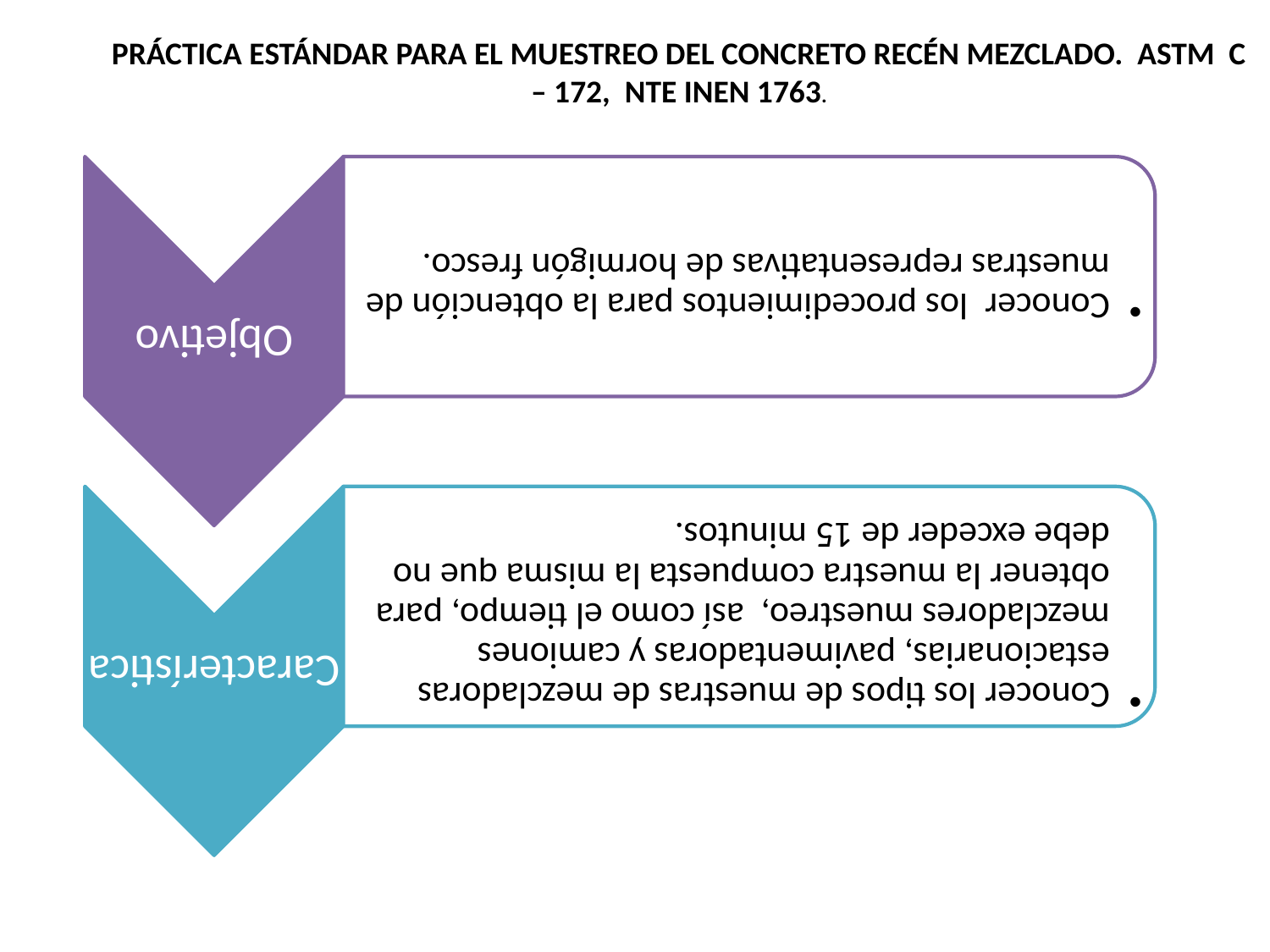

PRÁCTICA ESTÁNDAR PARA EL MUESTREO DEL CONCRETO RECÉN MEZCLADO.  ASTM  C – 172,  NTE INEN 1763.
Objetivo
Conocer  los procedimientos para la obtención de muestras representativas de hormigón fresco.
Característica
Conocer los tipos de muestras de mezcladoras estacionarias, pavimentadoras y camiones mezcladores muestreo,  así como el tiempo, para obtener la muestra compuesta la misma que no  debe exceder de 15 minutos.